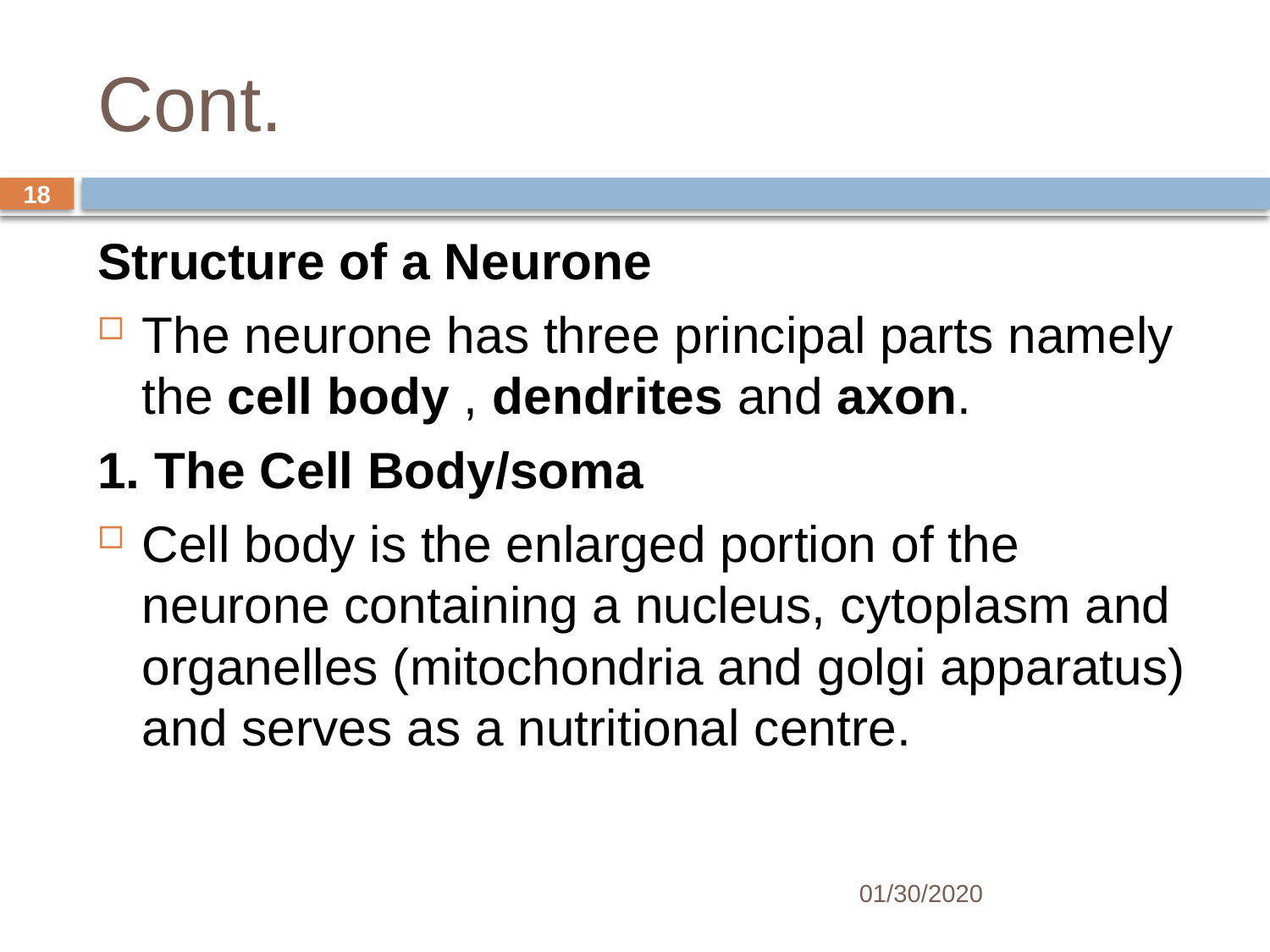

# Cont.
18
Structure of a Neurone
The neurone has three principal parts namely the cell body , dendrites and axon.
1. The Cell Body/soma
Cell body is the enlarged portion of the neurone containing a nucleus, cytoplasm and organelles (mitochondria and golgi apparatus) and serves as a nutritional centre.

01/30/2020